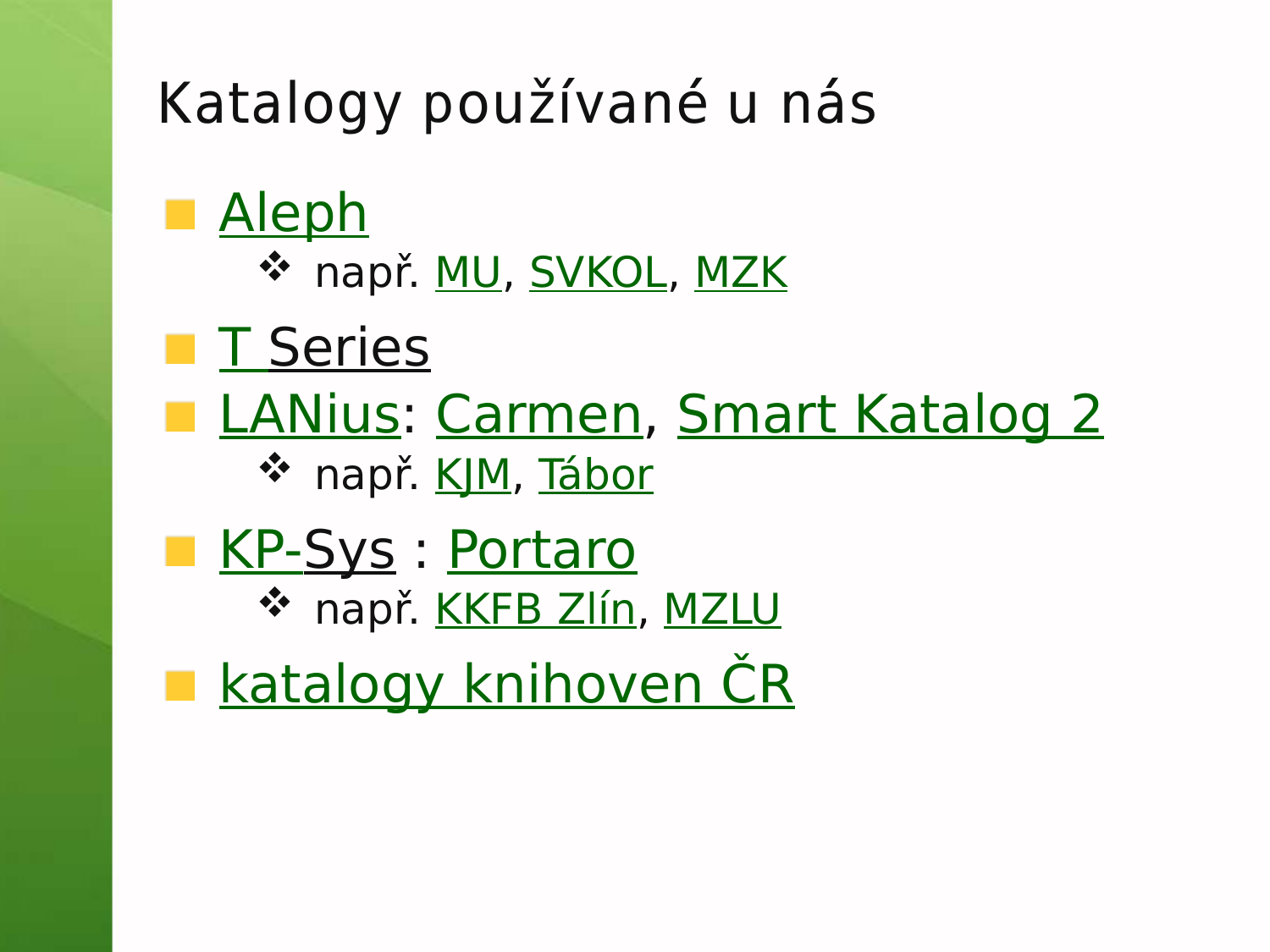

# Katalogy používané u nás
Aleph
např. MU, SVKOL, MZK
T Series
LANius: Carmen, Smart Katalog 2
např. KJM, Tábor
KP-Sys : Portaro
např. KKFB Zlín, MZLU
katalogy knihoven ČR